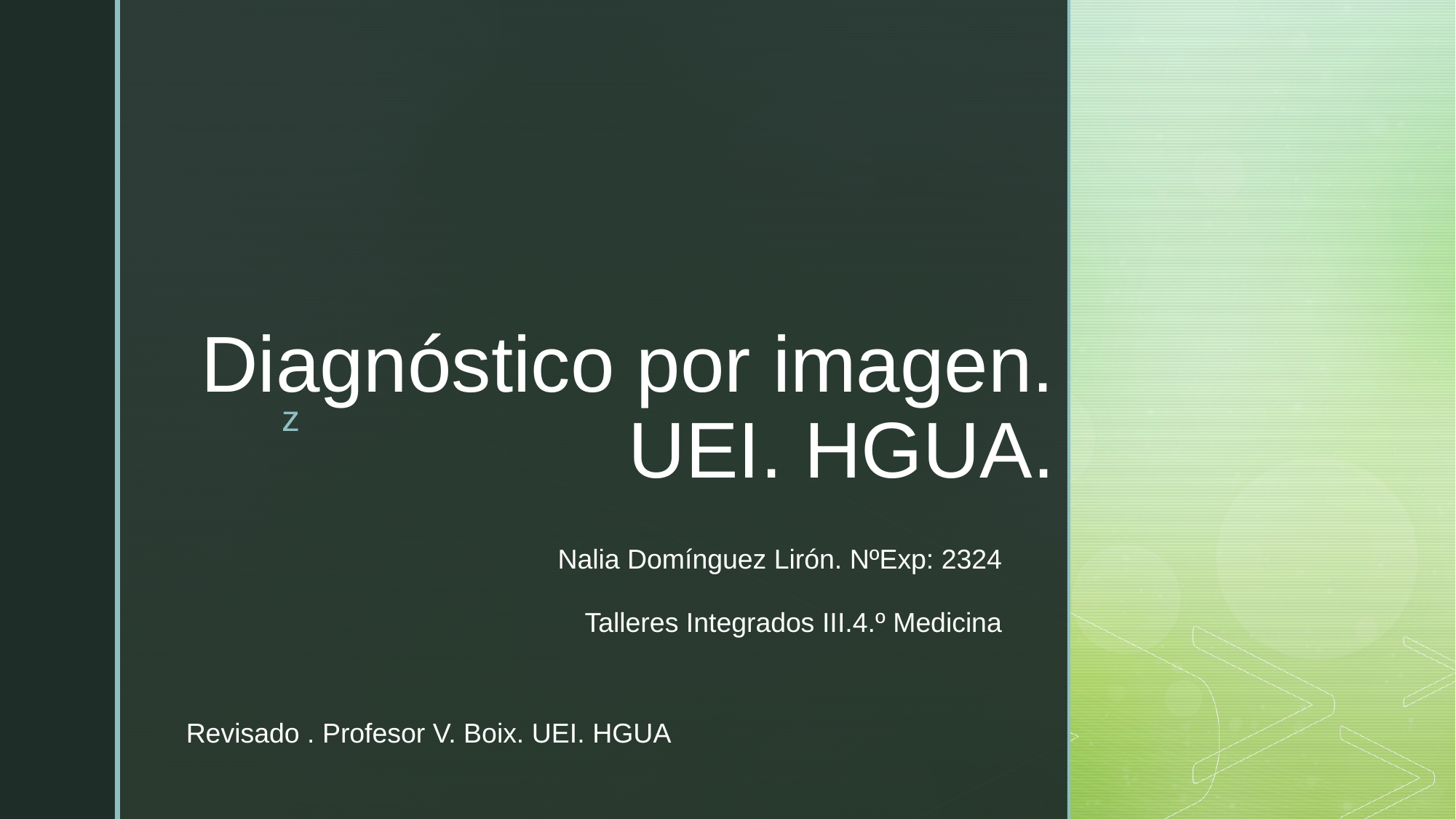

# Diagnóstico por imagen. UEI. HGUA.
Nalia Domínguez Lirón. NºExp: 2324
Talleres Integrados III.4.º Medicina

Revisado . Profesor V. Boix. UEI. HGUA